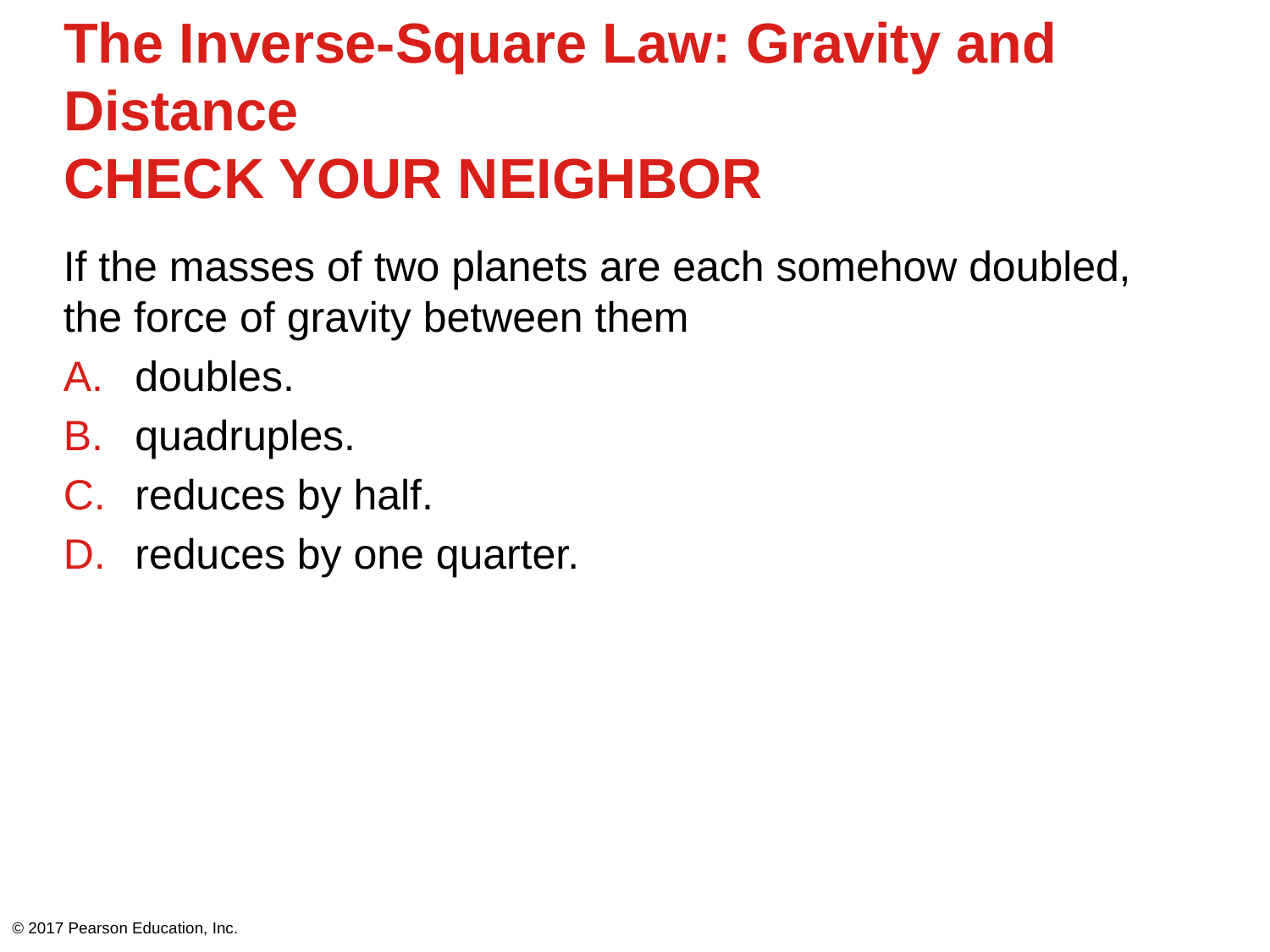

# The Inverse-Square Law: Gravity and Distance CHECK YOUR NEIGHBOR
If the masses of two planets are each somehow doubled, the force of gravity between them
doubles.
quadruples.
reduces by half.
reduces by one quarter.
© 2017 Pearson Education, Inc.